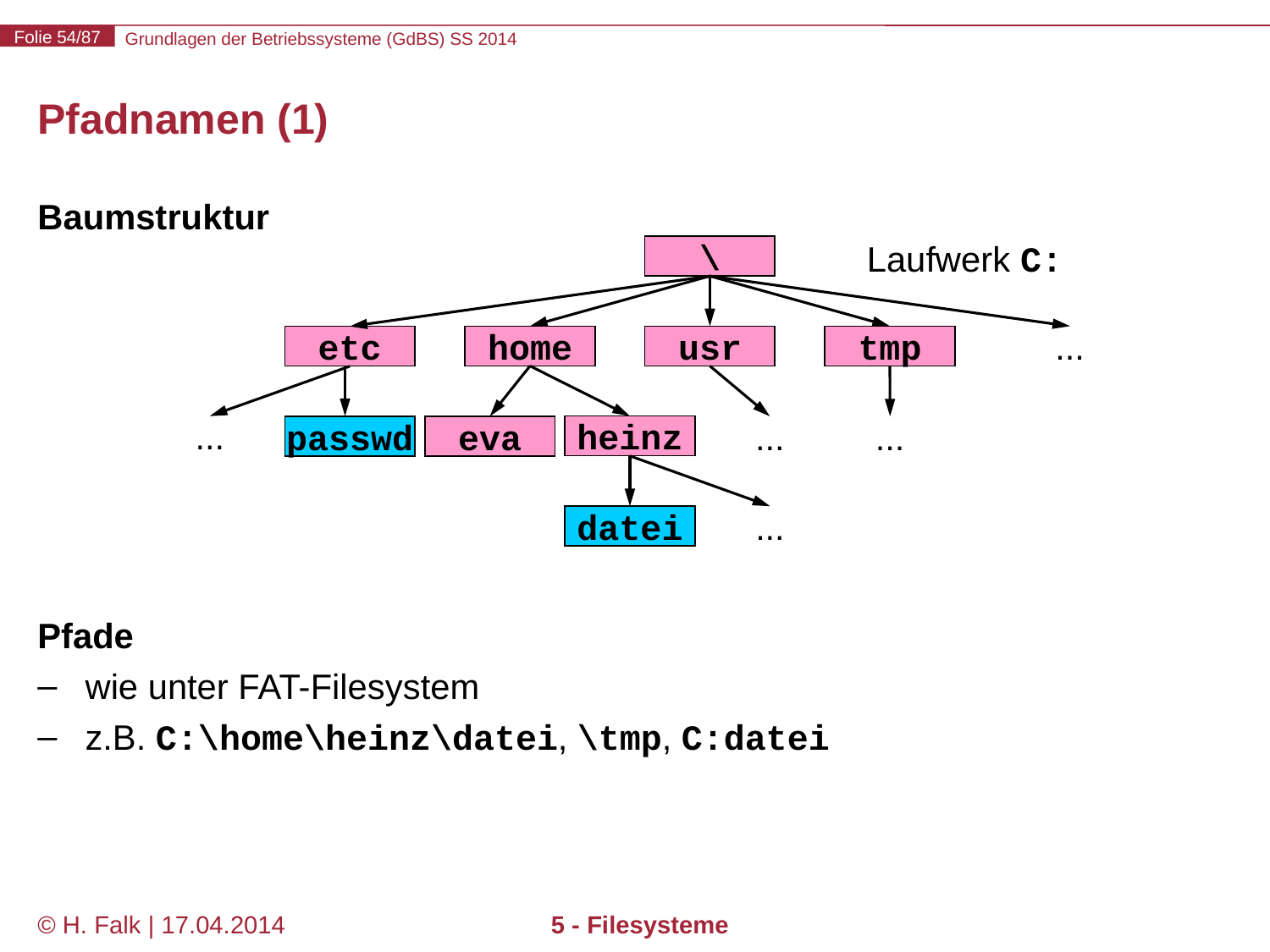

# Pfadnamen (1)
Baumstruktur

Pfade
wie unter FAT-Filesystem
z.B. C:\home\heinz\datei, \tmp, C:datei
Laufwerk C:
\
home
usr
tmp
...
etc
...
heinz
passwd
eva
...
...
datei
...
© H. Falk | 17.04.2014
5 - Filesysteme